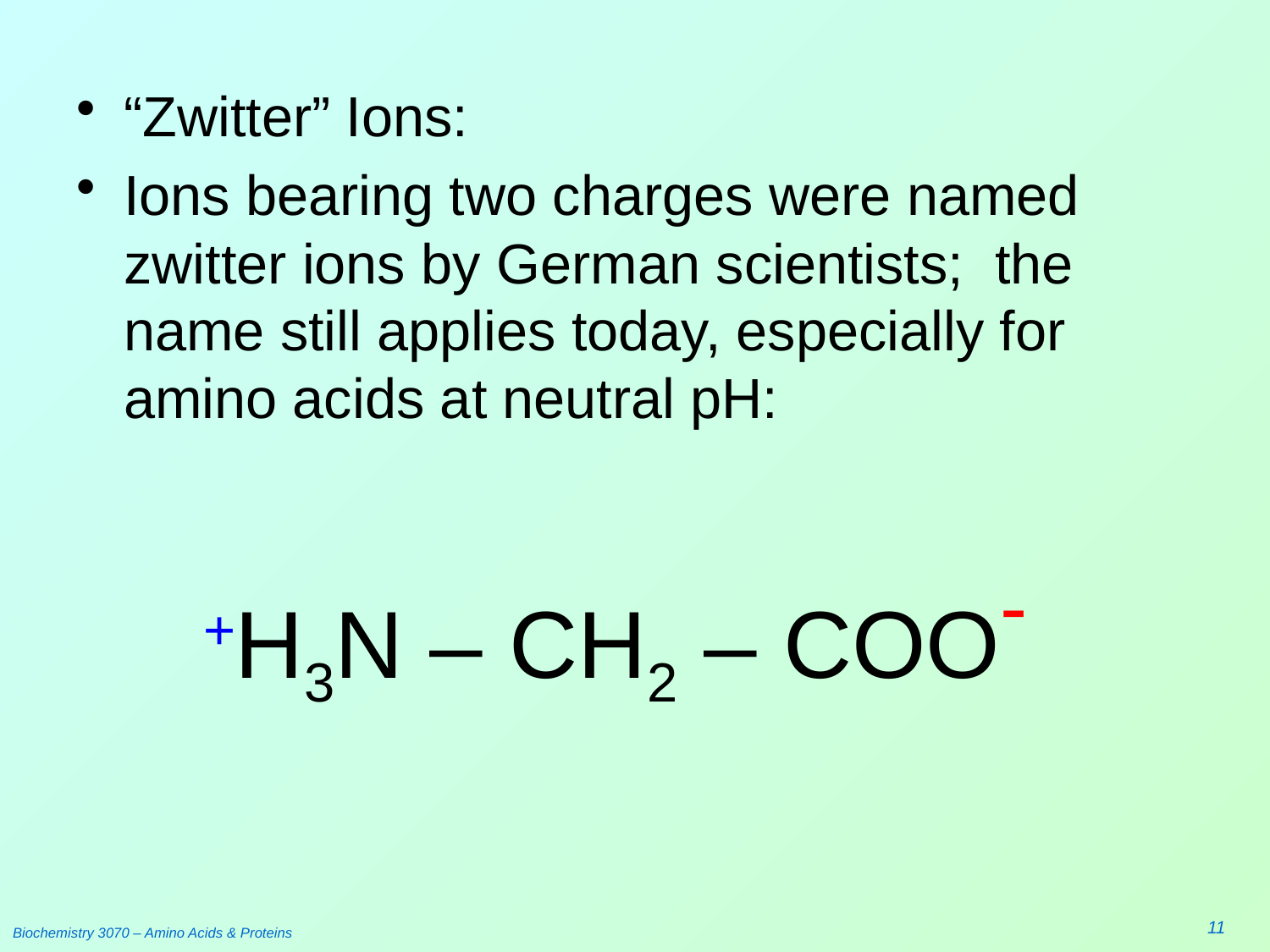

#
“Zwitter” Ions:
Ions bearing two charges were named zwitter ions by German scientists;  the name still applies today, especially for amino acids at neutral pH:

+H3N – CH2 – COO-
11
Biochemistry 3070 – Amino Acids & Proteins